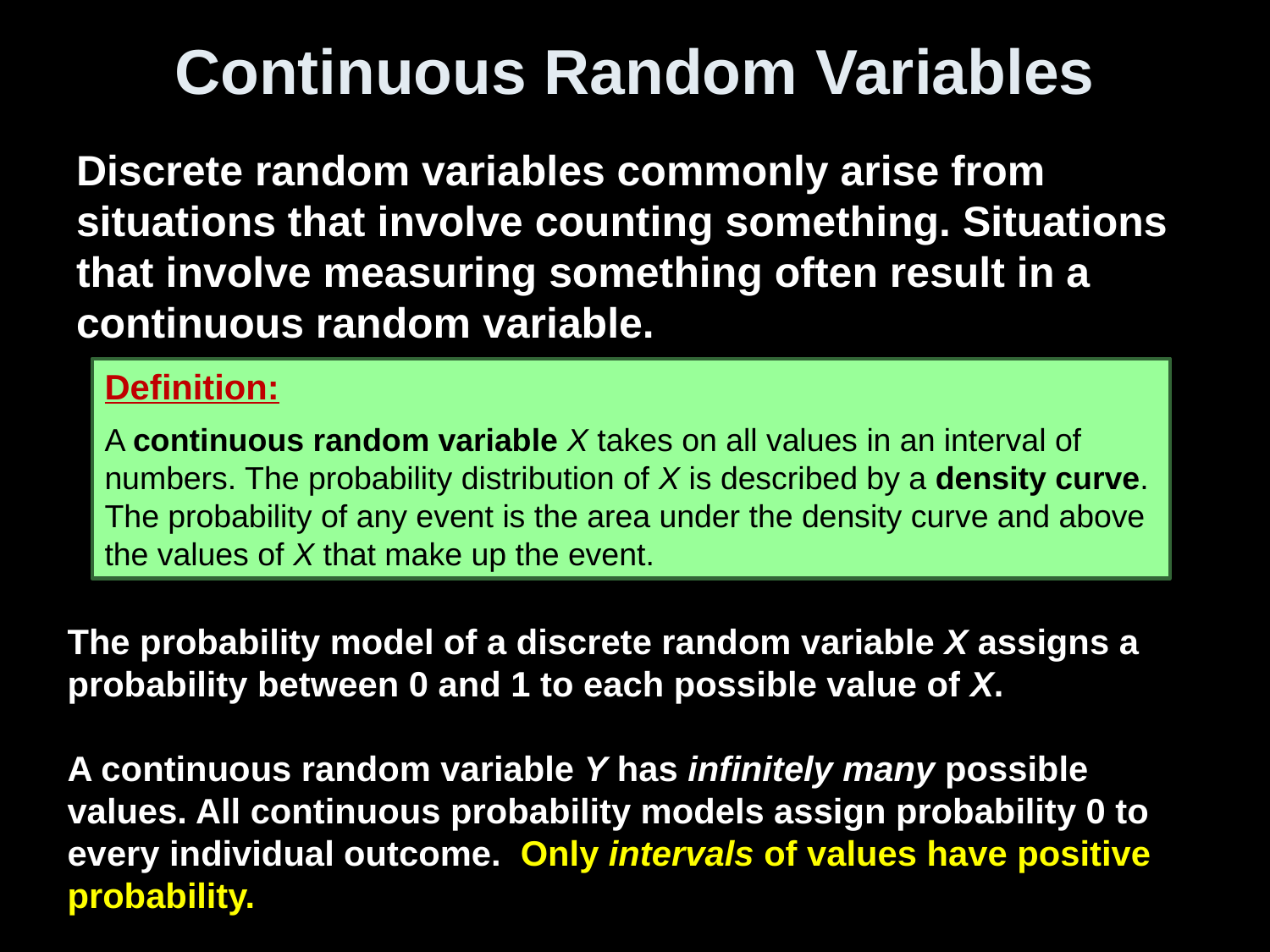

# Continuous Random Variables
Discrete random variables commonly arise from situations that involve counting something. Situations that involve measuring something often result in a continuous random variable.

Definition:

A continuous random variable X takes on all values in an interval of numbers. The probability distribution of X is described by a density curve. The probability of any event is the area under the density curve and above the values of X that make up the event.
The probability model of a discrete random variable X assigns a probability between 0 and 1 to each possible value of X.

A continuous random variable Y has infinitely many possible values. All continuous probability models assign probability 0 to every individual outcome.  Only intervals of values have positive probability.